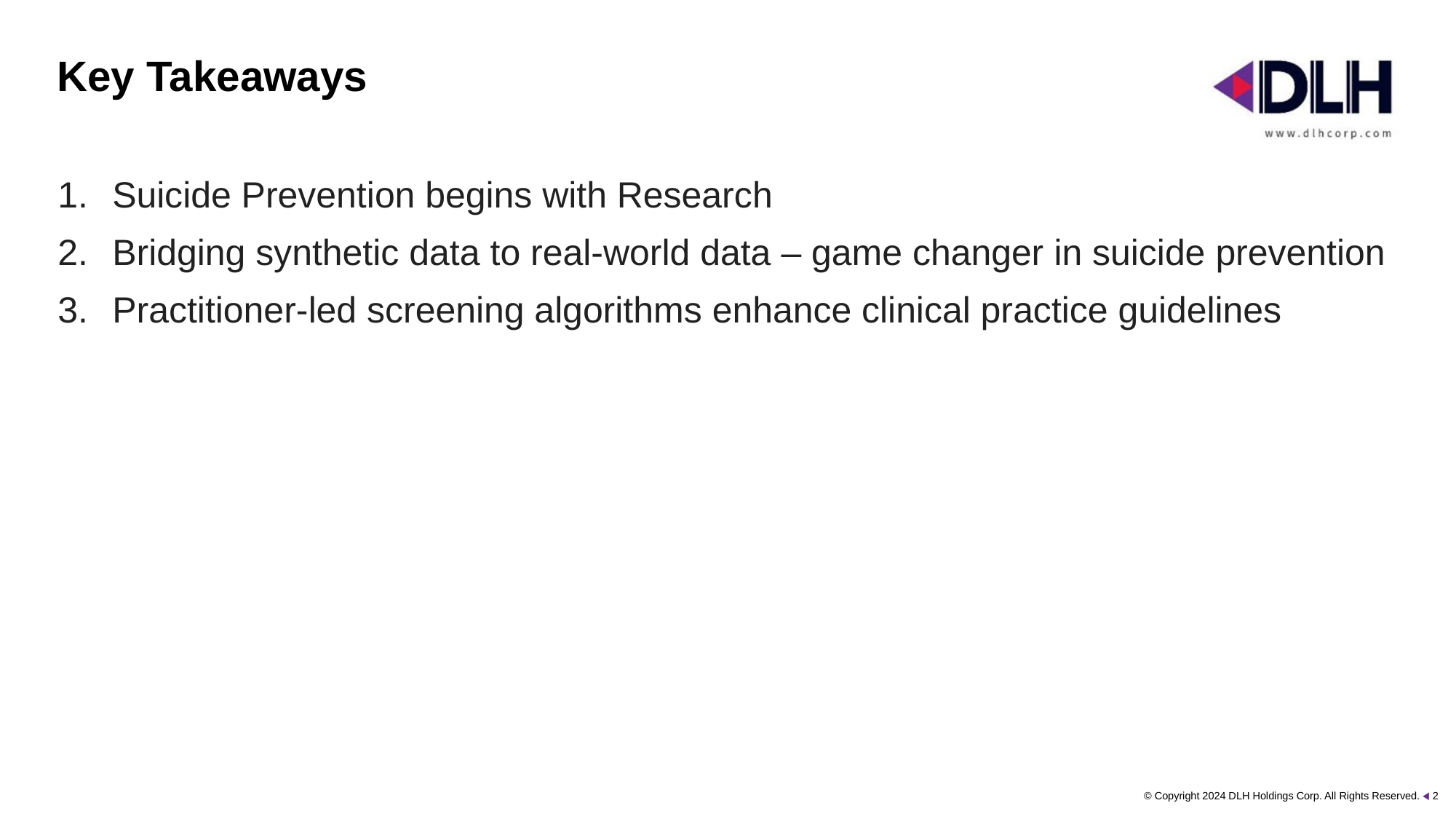

# Key Takeaways
Suicide Prevention begins with Research
Bridging synthetic data to real-world data – game changer in suicide prevention
Practitioner-led screening algorithms enhance clinical practice guidelines